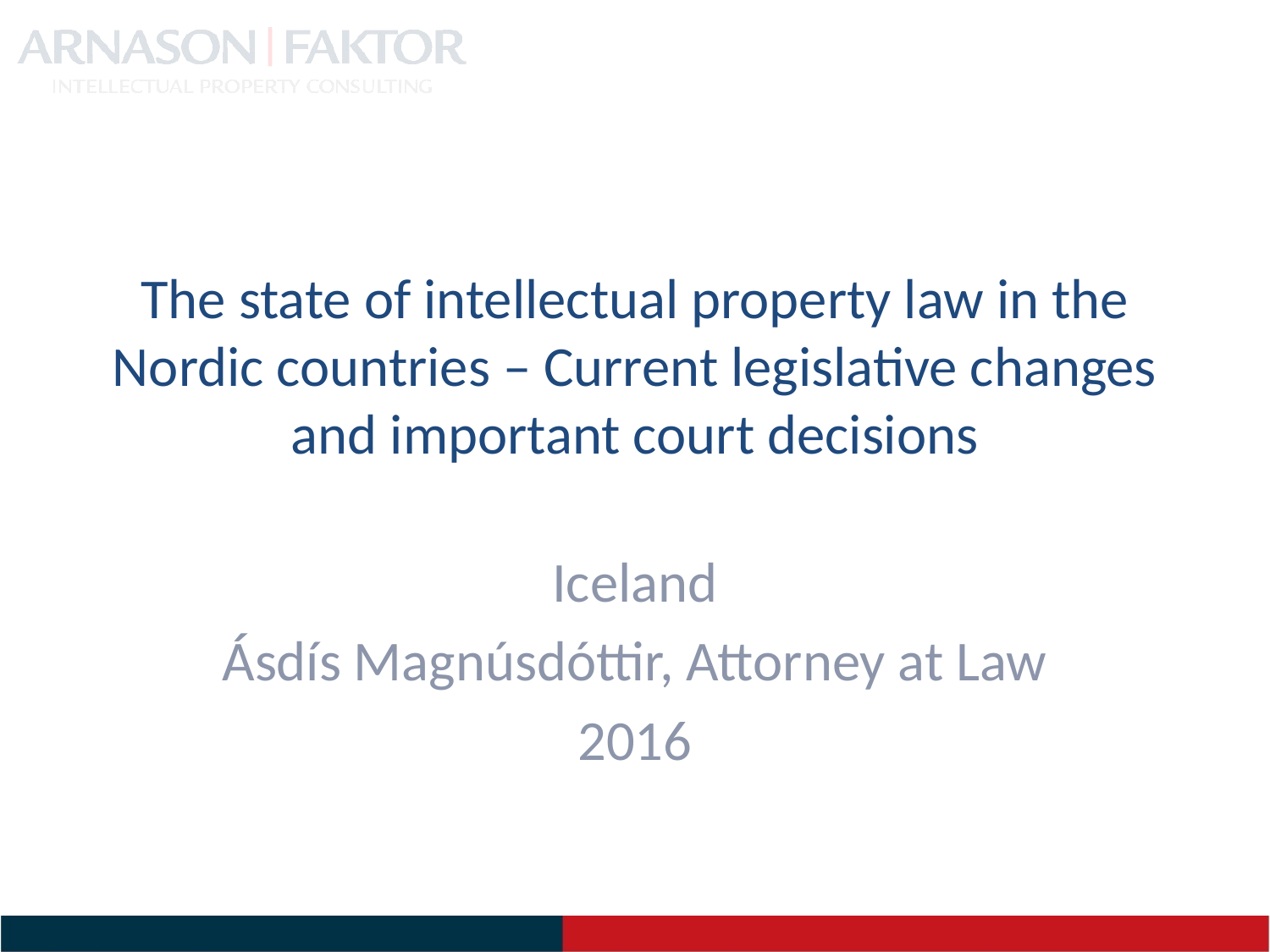

# The state of intellectual property law in the Nordic countries – Current legislative changes and important court decisions
Iceland
Ásdís Magnúsdóttir, Attorney at Law
2016